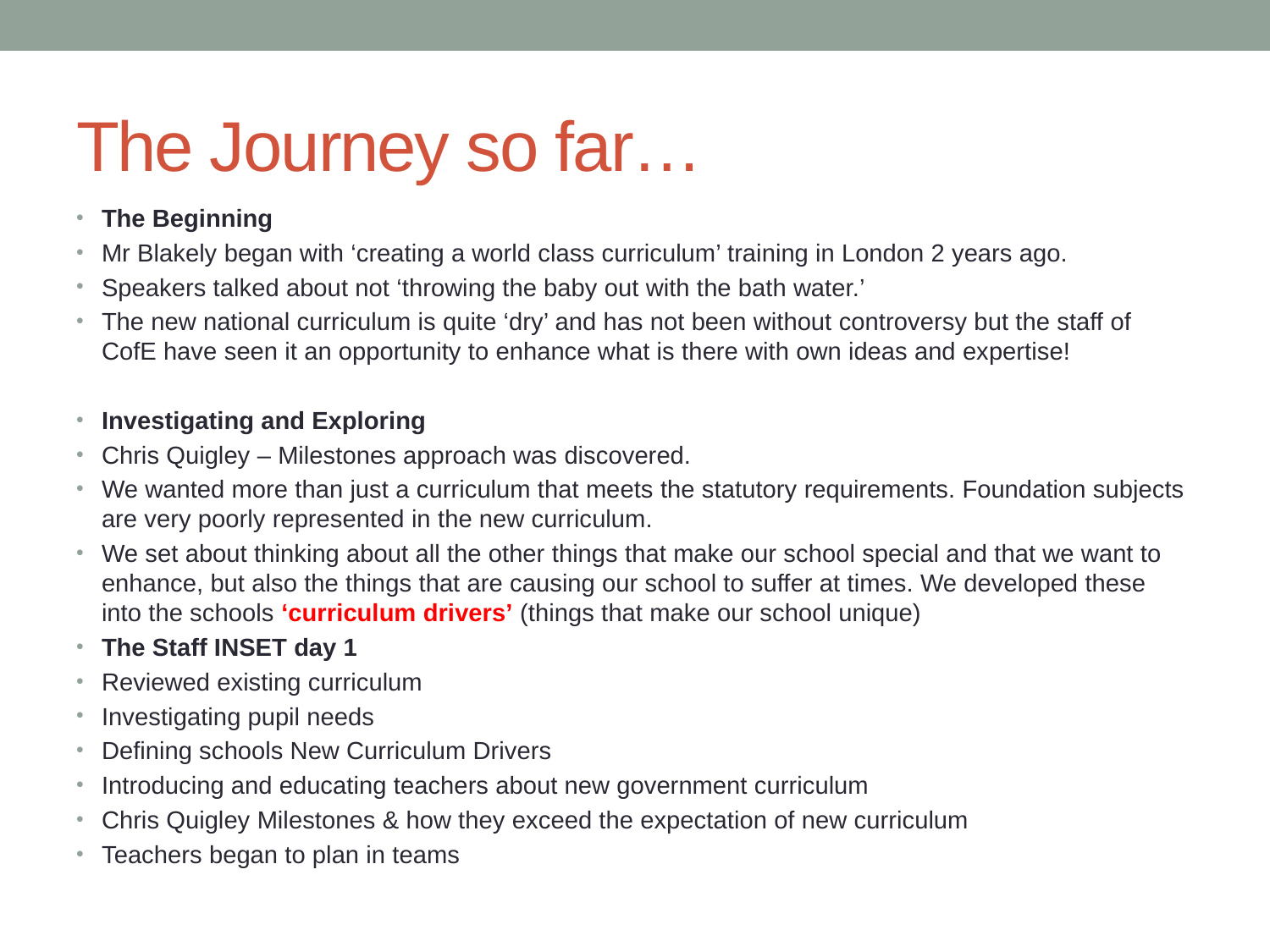

# The Journey so far…
The Beginning
Mr Blakely began with ‘creating a world class curriculum’ training in London 2 years ago.
Speakers talked about not ‘throwing the baby out with the bath water.’
The new national curriculum is quite ‘dry’ and has not been without controversy but the staff of CofE have seen it an opportunity to enhance what is there with own ideas and expertise!

Investigating and Exploring
Chris Quigley – Milestones approach was discovered.
We wanted more than just a curriculum that meets the statutory requirements. Foundation subjects are very poorly represented in the new curriculum.
We set about thinking about all the other things that make our school special and that we want to enhance, but also the things that are causing our school to suffer at times. We developed these into the schools ‘curriculum drivers’ (things that make our school unique)
The Staff INSET day 1
Reviewed existing curriculum
Investigating pupil needs
Defining schools New Curriculum Drivers
Introducing and educating teachers about new government curriculum
Chris Quigley Milestones & how they exceed the expectation of new curriculum
Teachers began to plan in teams